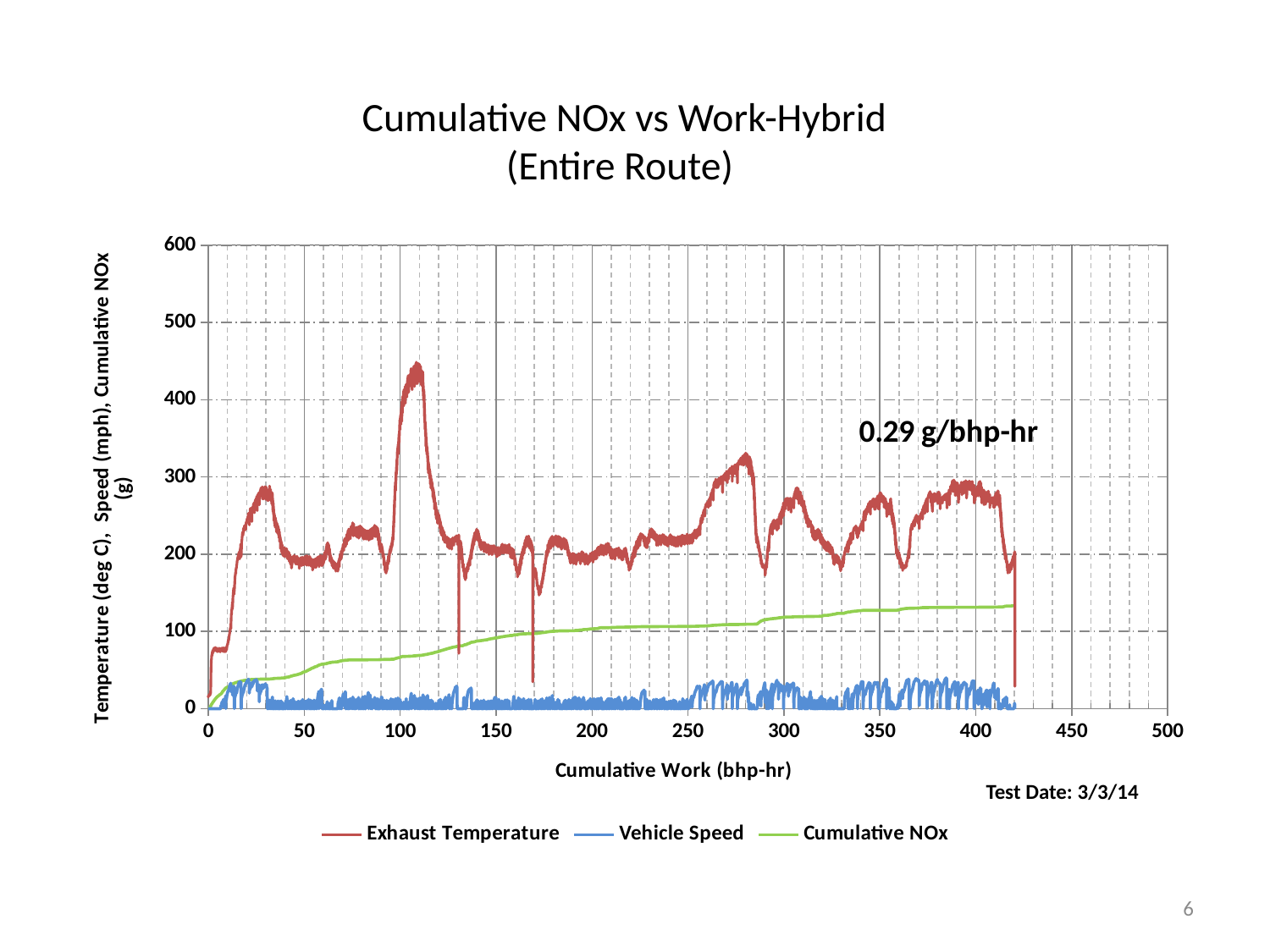

# Cumulative NOx vs Work-Hybrid (Entire Route)

### Chart

| Category |  |  |  |
|---|---|---|---|
Test Date: 3/3/14
6